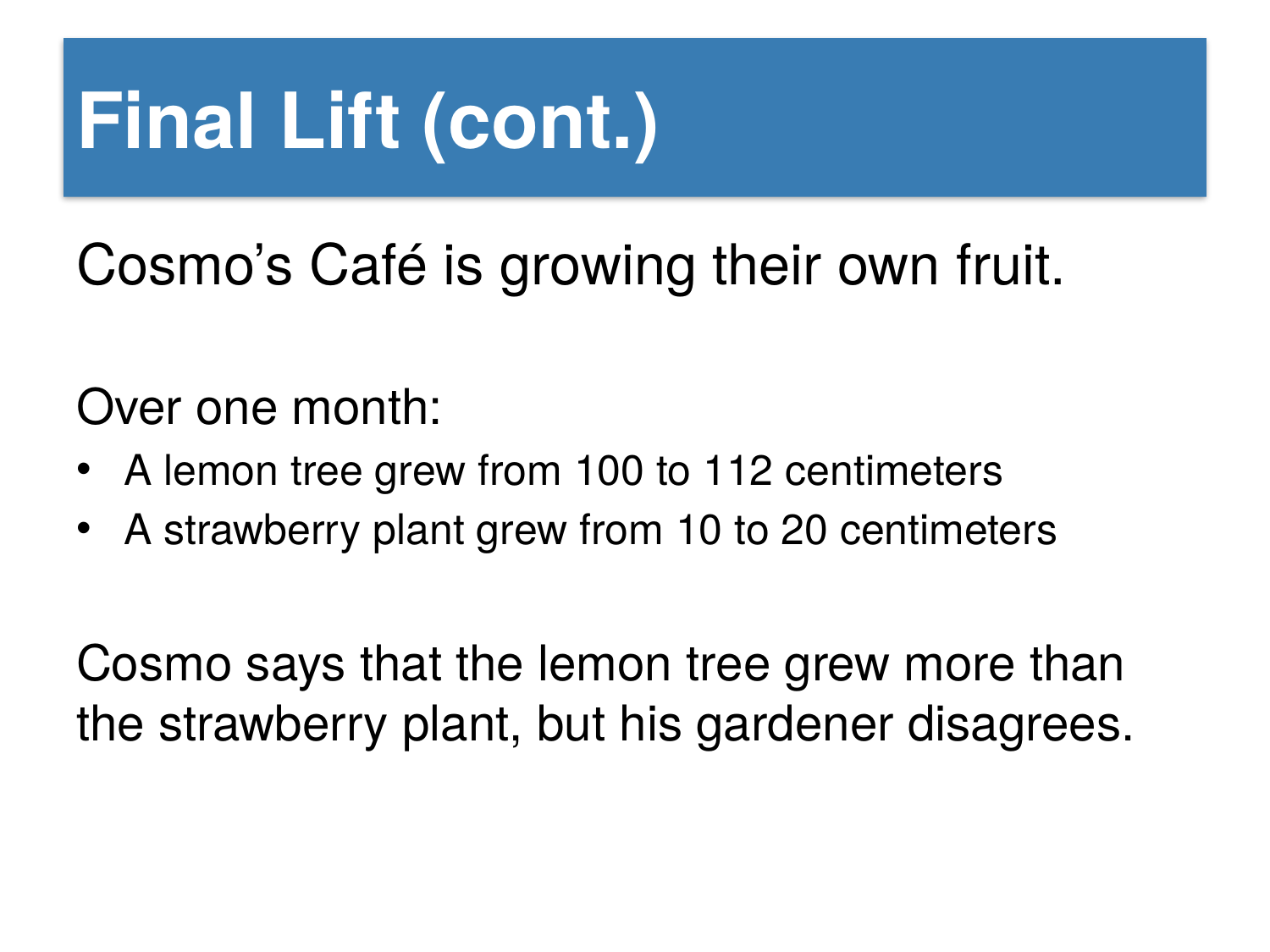

# Final Lift (cont.)
Cosmo’s Café is growing their own fruit.

Over one month:
A lemon tree grew from 100 to 112 centimeters
A strawberry plant grew from 10 to 20 centimeters

Cosmo says that the lemon tree grew more than the strawberry plant, but his gardener disagrees.